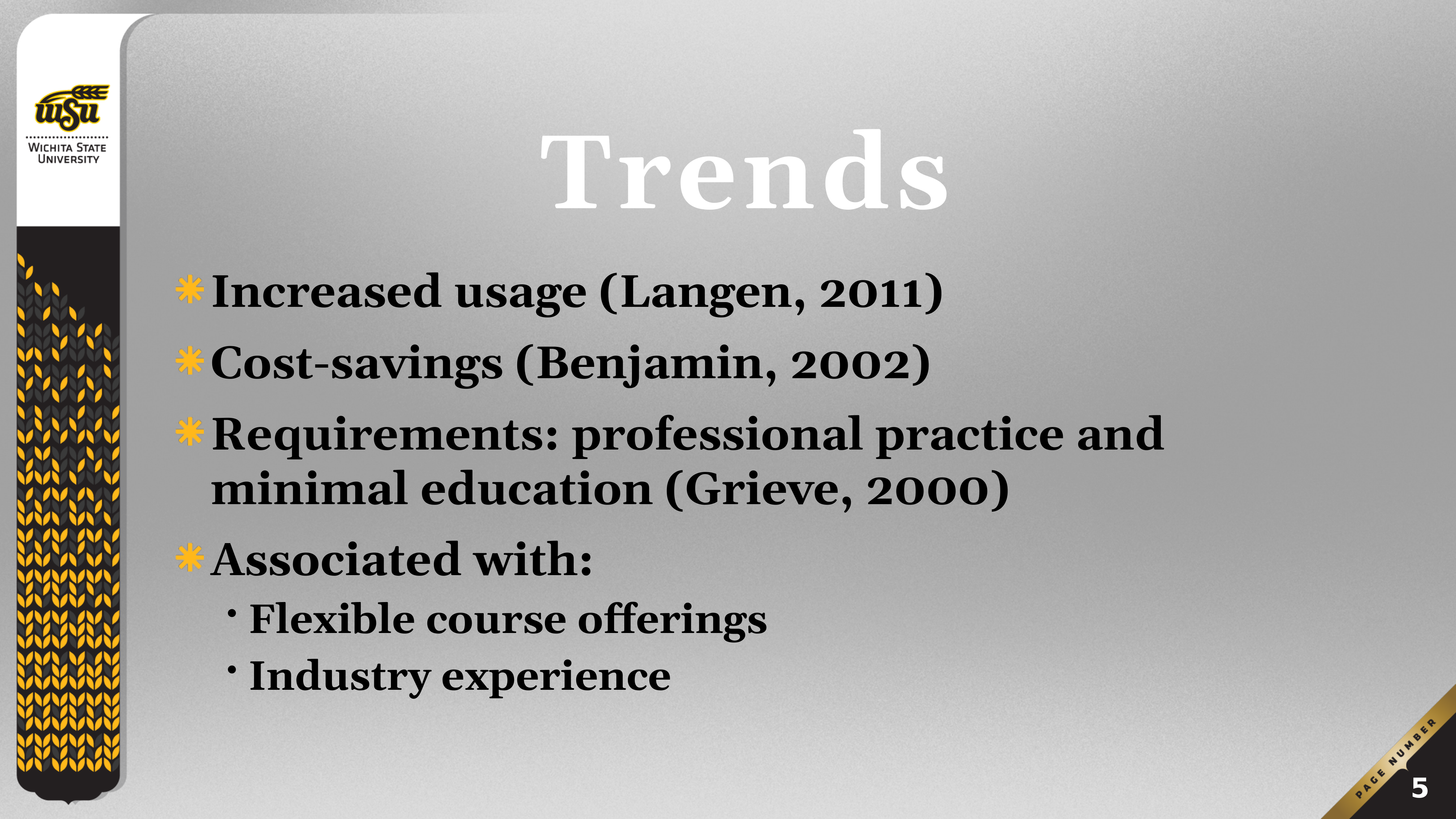

# Trends
Increased usage (Langen, 2011)
Cost-savings (Benjamin, 2002)
Requirements: professional practice and minimal education (Grieve, 2000)
Associated with:
Flexible course offerings
Industry experience